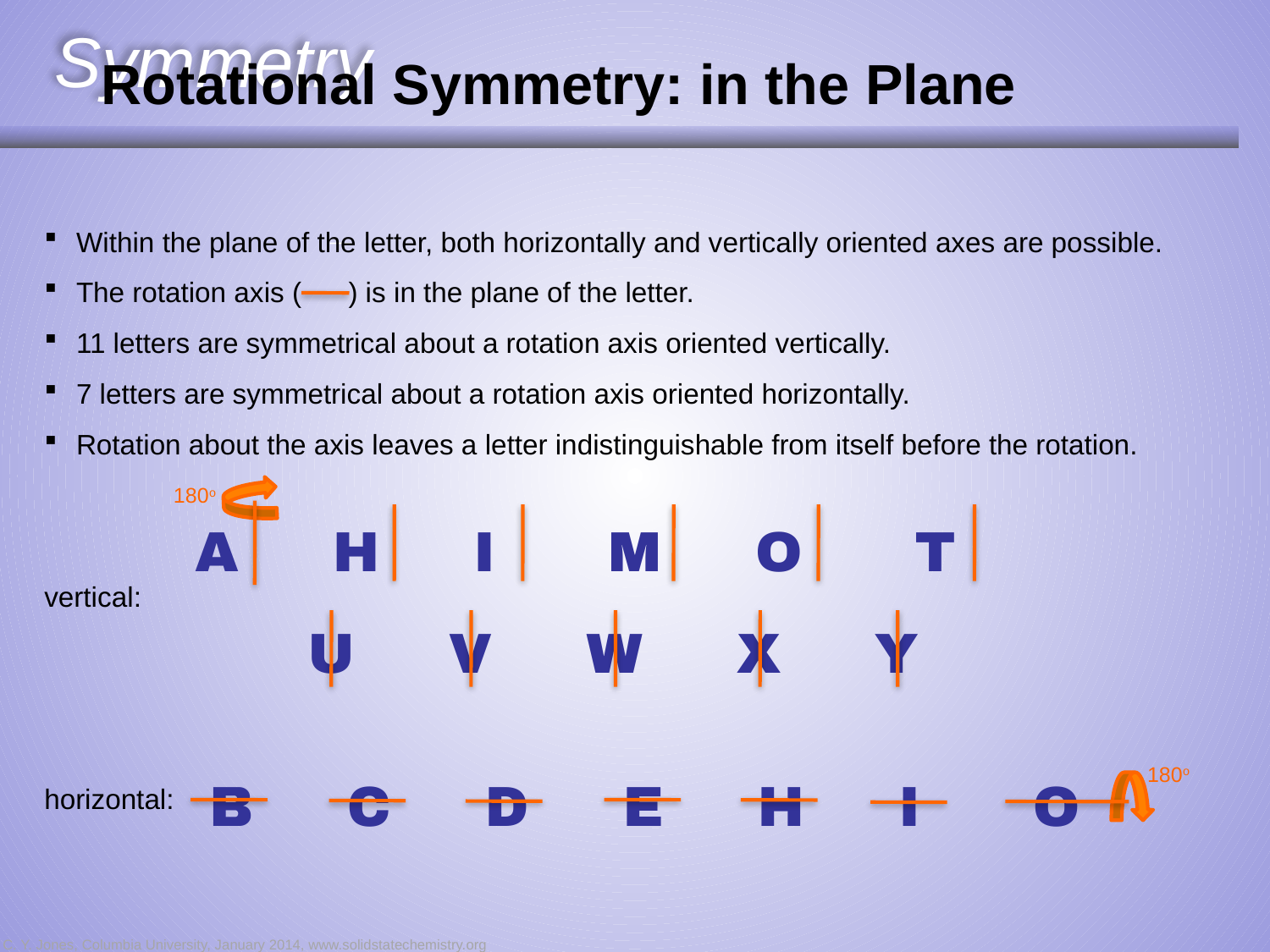

Symmetry
Rotational Symmetry: in the Plane

Within the plane of the letter, both horizontally and vertically oriented axes are possible.
The rotation axis (      ) is in the plane of the letter.
11 letters are symmetrical about a rotation axis oriented vertically.
7 letters are symmetrical about a rotation axis oriented horizontally.
Rotation about the axis leaves a letter indistinguishable from itself before the rotation.

vertical:

horizontal:

A     H     I      M     O      T     U     V     W     X     Y
180o

B     C     D     E     H     I      O
180o

C. Y. Jones, Columbia University, January 2014, www.solidstatechemistry.org